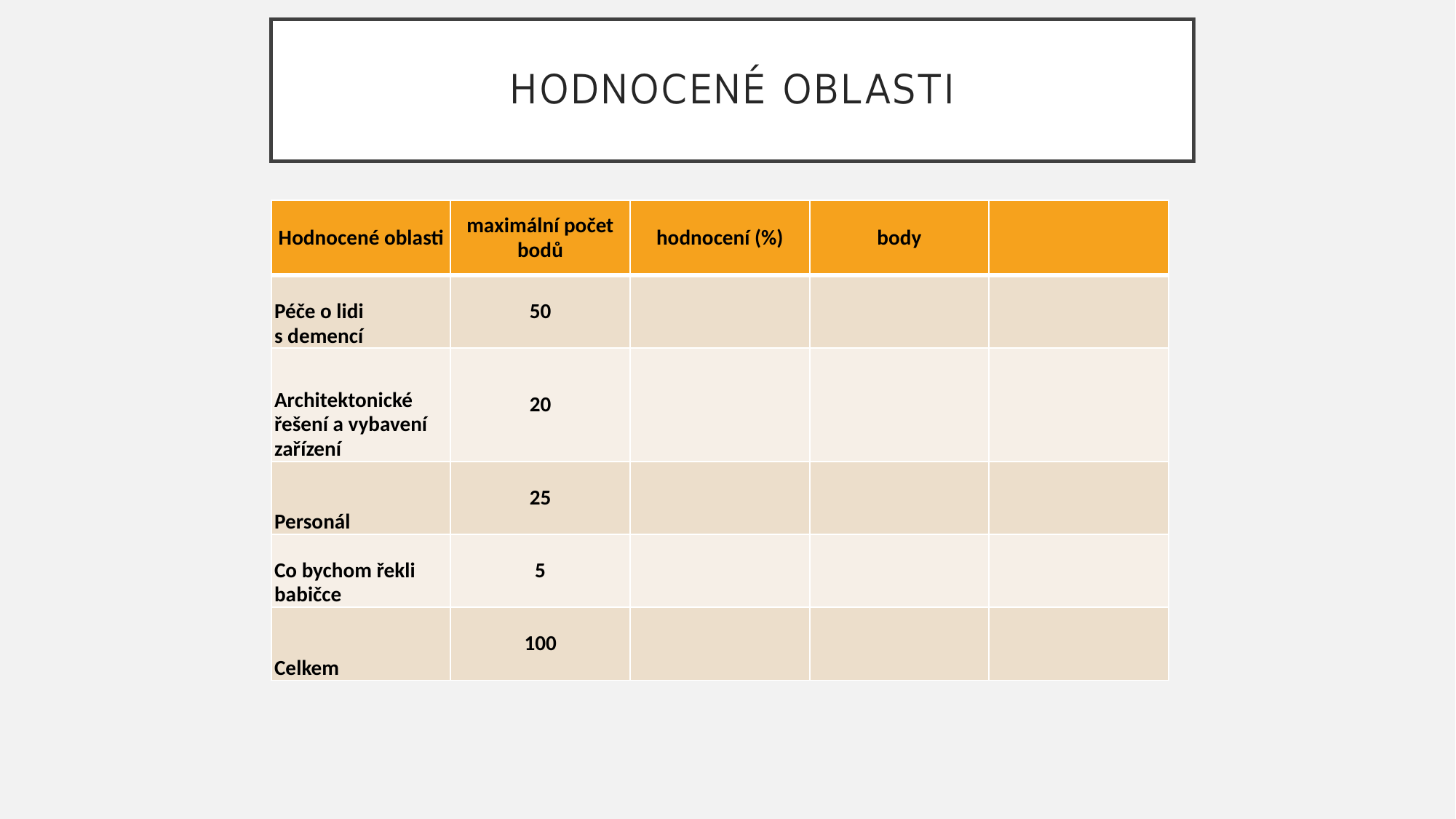

# Hodnocené oblasti
| Hodnocené oblasti | maximální počet bodů | hodnocení (%) | body |  |
| --- | --- | --- | --- | --- |
| Péče o lidi s demencí | 50 |  |  |  |
| Architektonické řešení a vybavení zařízení | 20 |  |  |  |
| Personál | 25 |  |  |  |
| Co bychom řekli babičce | 5 |  |  |  |
| Celkem | 100 |  |  |  |